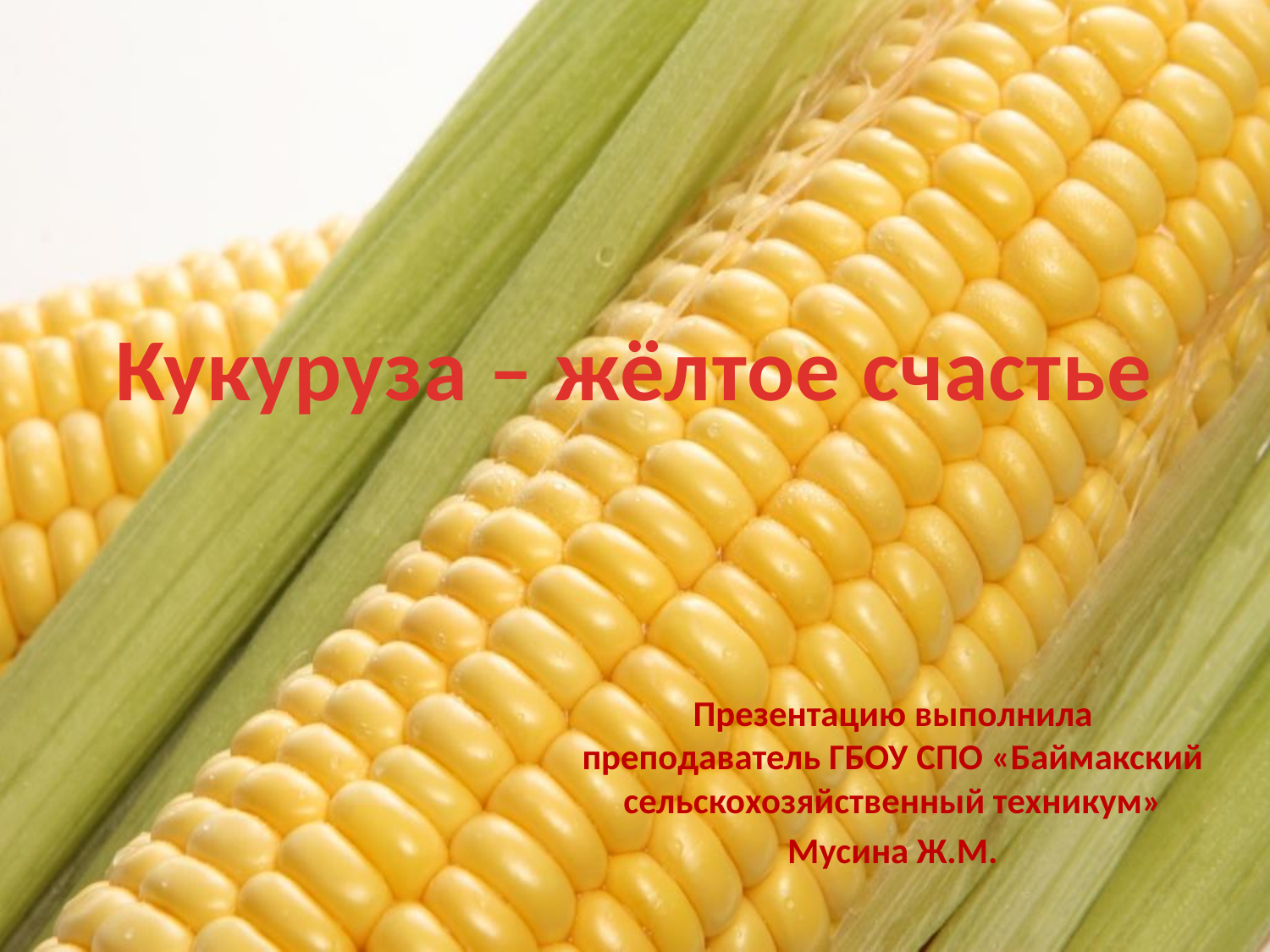

# Кукуруза – жёлтое счастье
Презентацию выполнила преподаватель ГБОУ СПО «Баймакский сельскохозяйственный техникум»
Мусина Ж.М.